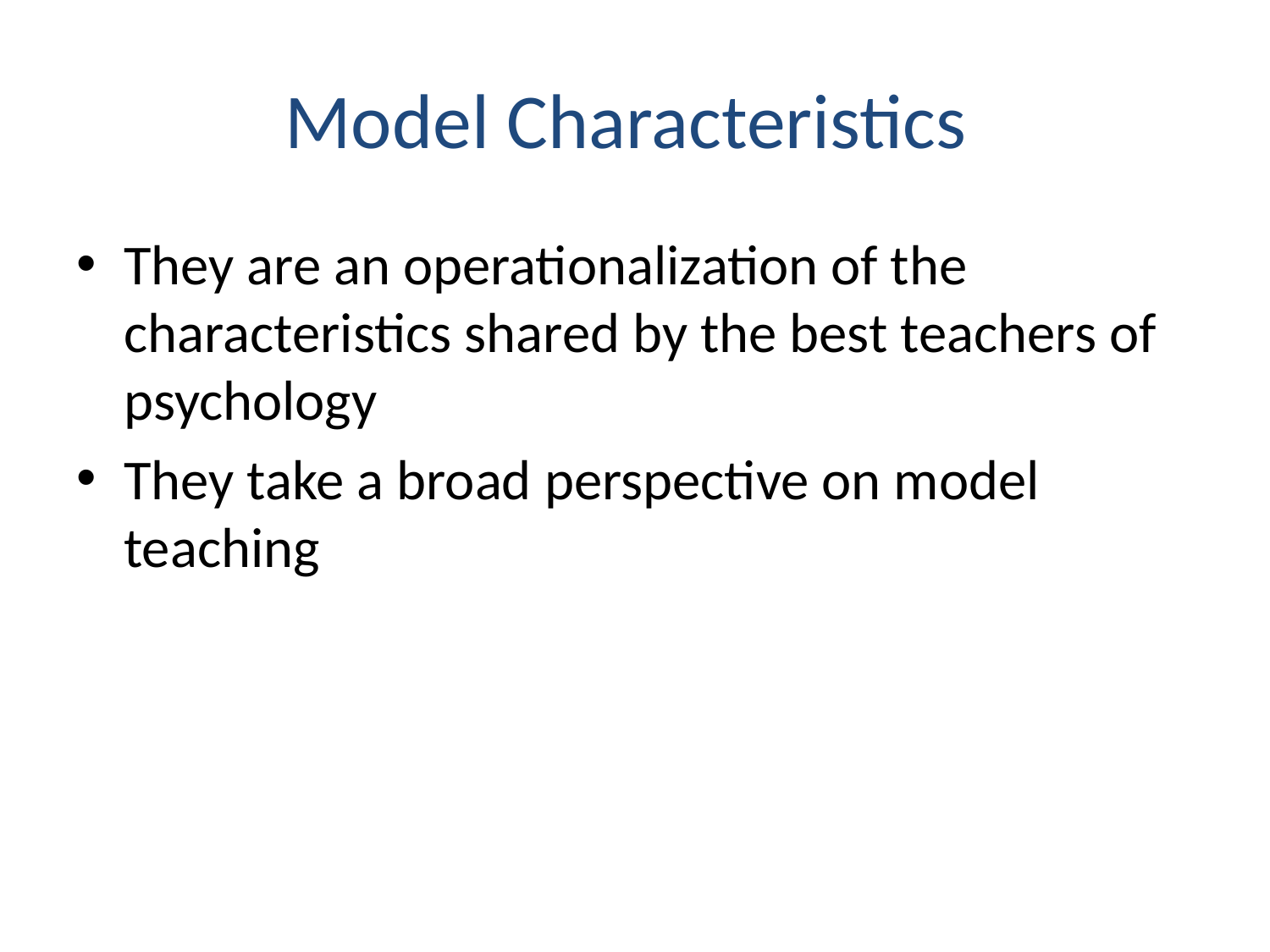

# Model Characteristics
They are an operationalization of the characteristics shared by the best teachers of psychology
They take a broad perspective on model teaching